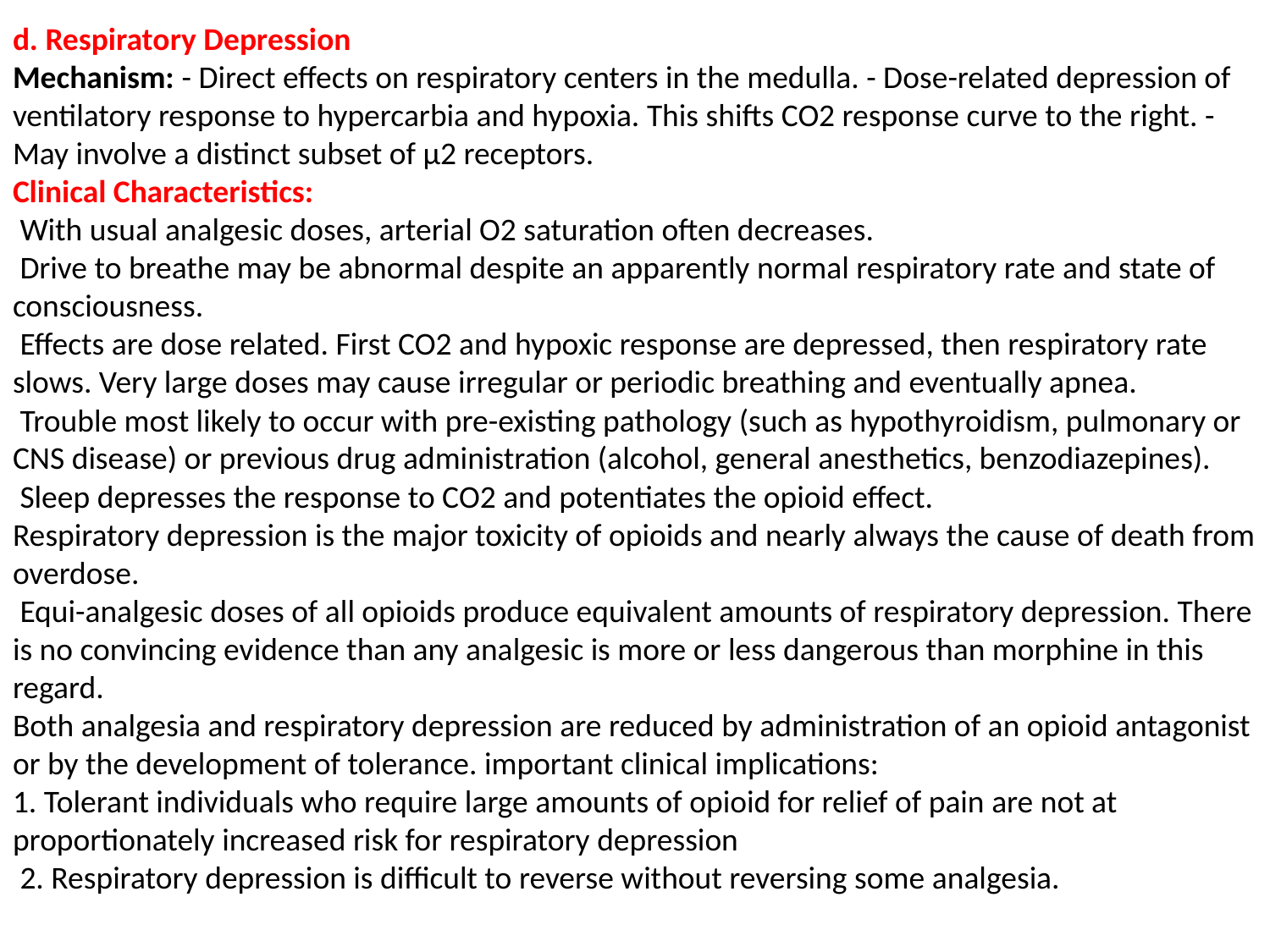

# d. Respiratory Depression Mechanism: - Direct effects on respiratory centers in the medulla. - Dose-related depression of ventilatory response to hypercarbia and hypoxia. This shifts CO2 response curve to the right. - May involve a distinct subset of μ2 receptors. Clinical Characteristics: With usual analgesic doses, arterial O2 saturation often decreases. Drive to breathe may be abnormal despite an apparently normal respiratory rate and state of consciousness. Effects are dose related. First CO2 and hypoxic response are depressed, then respiratory rate slows. Very large doses may cause irregular or periodic breathing and eventually apnea. Trouble most likely to occur with pre-existing pathology (such as hypothyroidism, pulmonary or CNS disease) or previous drug administration (alcohol, general anesthetics, benzodiazepines). Sleep depresses the response to CO2 and potentiates the opioid effect. Respiratory depression is the major toxicity of opioids and nearly always the cause of death from overdose. Equi-analgesic doses of all opioids produce equivalent amounts of respiratory depression. There is no convincing evidence than any analgesic is more or less dangerous than morphine in this regard. Both analgesia and respiratory depression are reduced by administration of an opioid antagonist or by the development of tolerance. important clinical implications: 1. Tolerant individuals who require large amounts of opioid for relief of pain are not at proportionately increased risk for respiratory depression 2. Respiratory depression is difficult to reverse without reversing some analgesia.